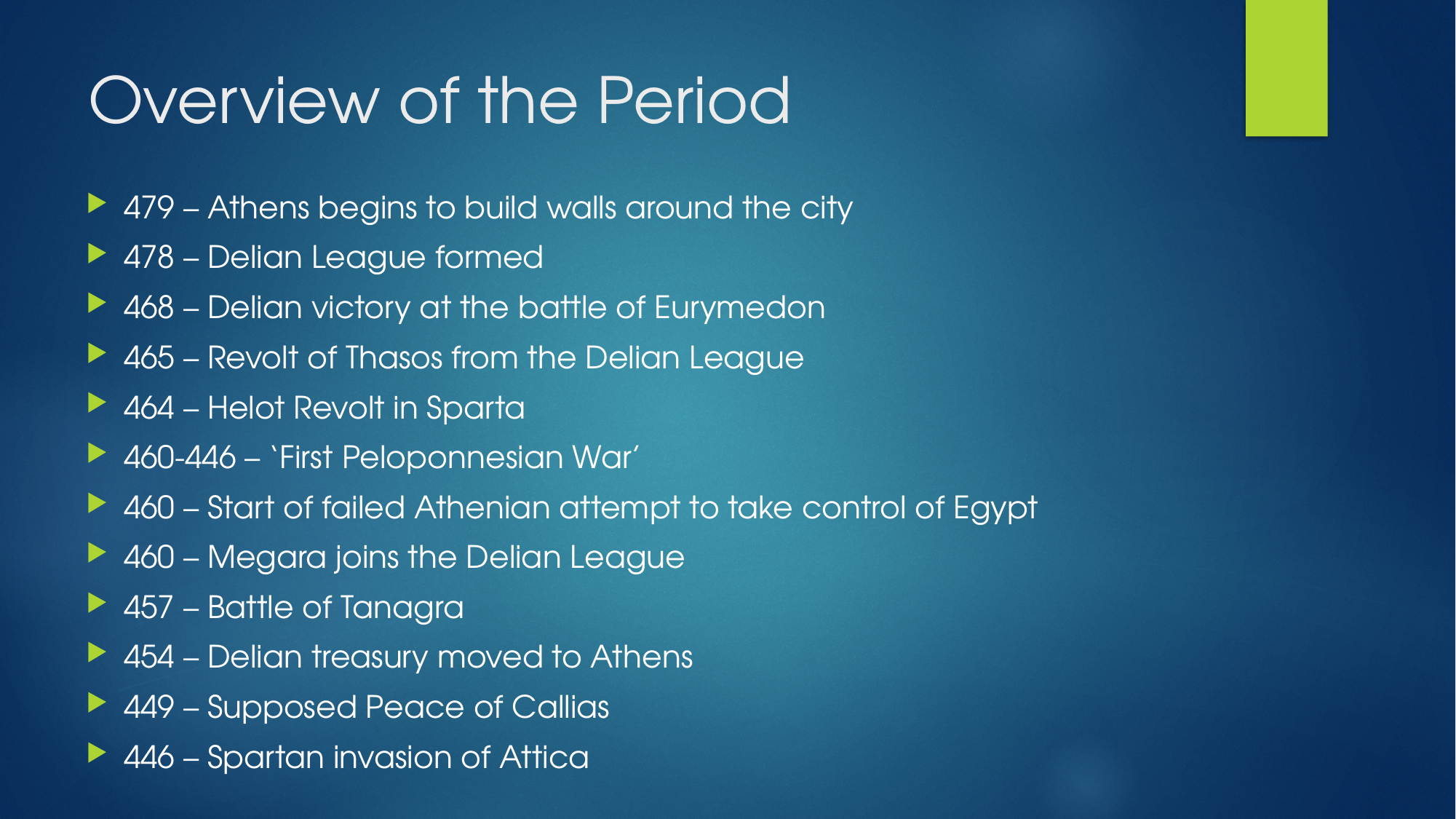

# Overview of the Period
479 – Athens begins to build walls around the city
478 – Delian League formed
468 – Delian victory at the battle of Eurymedon
465 – Revolt of Thasos from the Delian League
464 – Helot Revolt in Sparta
460-446 – ‘First Peloponnesian War’
460 – Start of failed Athenian attempt to take control of Egypt
460 – Megara joins the Delian League
457 – Battle of Tanagra
454 – Delian treasury moved to Athens
449 – Supposed Peace of Callias
446 – Spartan invasion of Attica